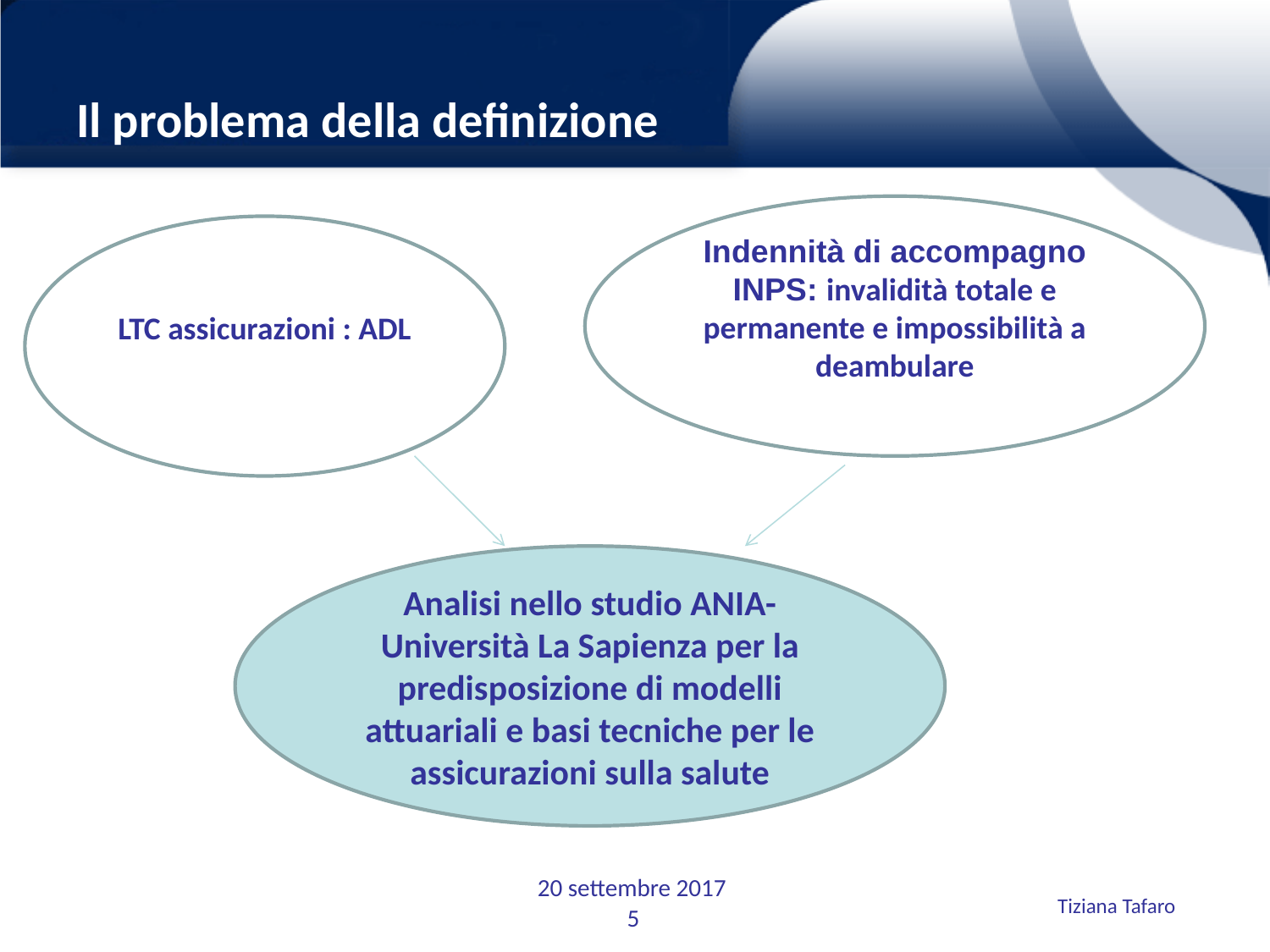

# Il problema della definizione
Indennità di accompagno INPS: invalidità totale e permanente e impossibilità a deambulare

LTC assicurazioni : ADL

Analisi nello studio ANIA- Università La Sapienza per la predisposizione di modelli attuariali e basi tecniche per le assicurazioni sulla salute